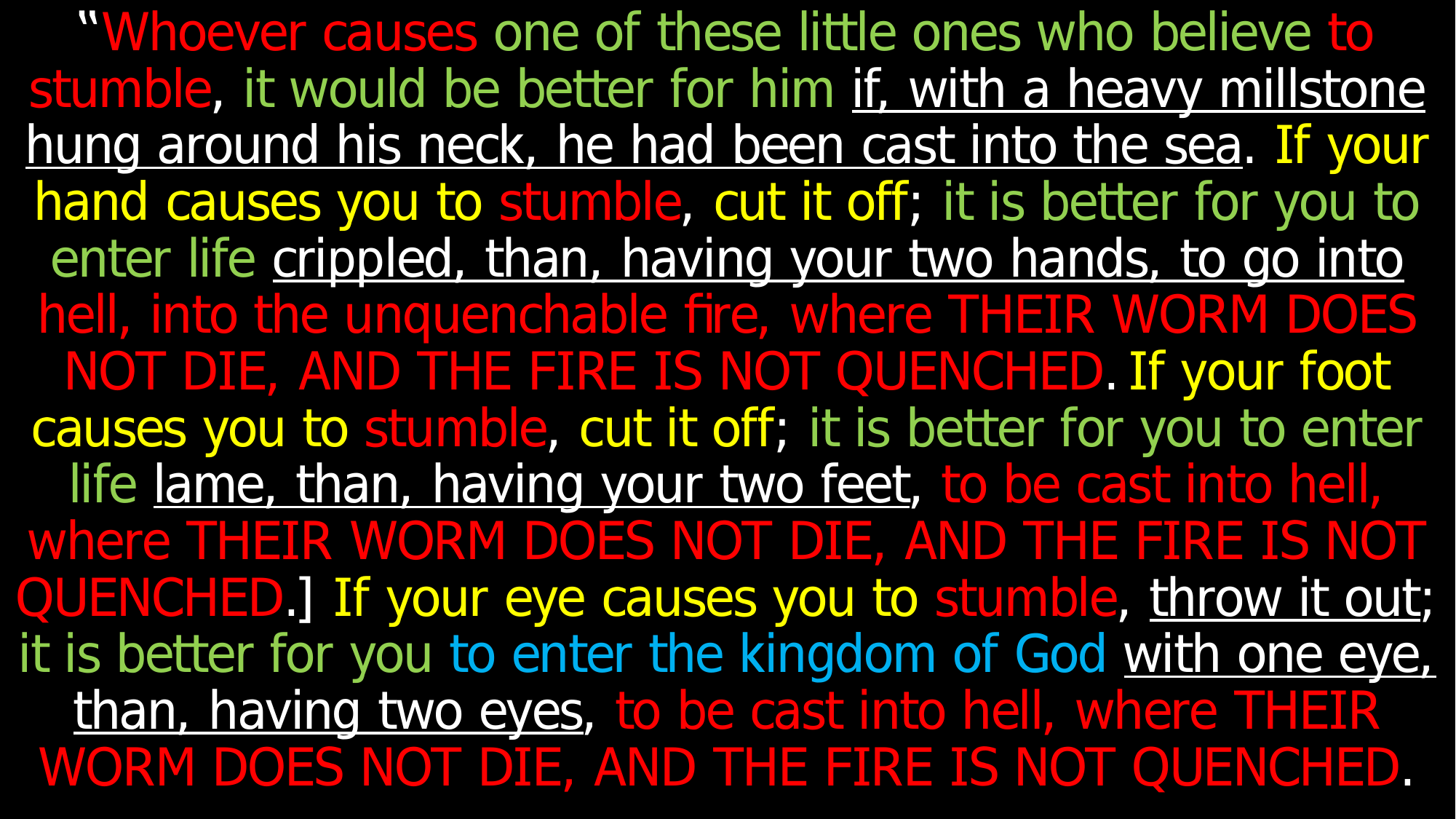

“Whoever causes one of these little ones who believe to stumble, it would be better for him if, with a heavy millstone hung around his neck, he had been cast into the sea. If your hand causes you to stumble, cut it off; it is better for you to enter life crippled, than, having your two hands, to go into hell, into the unquenchable fire, where their worm does not die, and the fire is not quenched. If your foot causes you to stumble, cut it off; it is better for you to enter life lame, than, having your two feet, to be cast into hell, where their worm does not die, and the fire is not quenched.] If your eye causes you to stumble, throw it out; it is better for you to enter the kingdom of God with one eye, than, having two eyes, to be cast into hell, where their worm does not die, and the fire is not quenched.